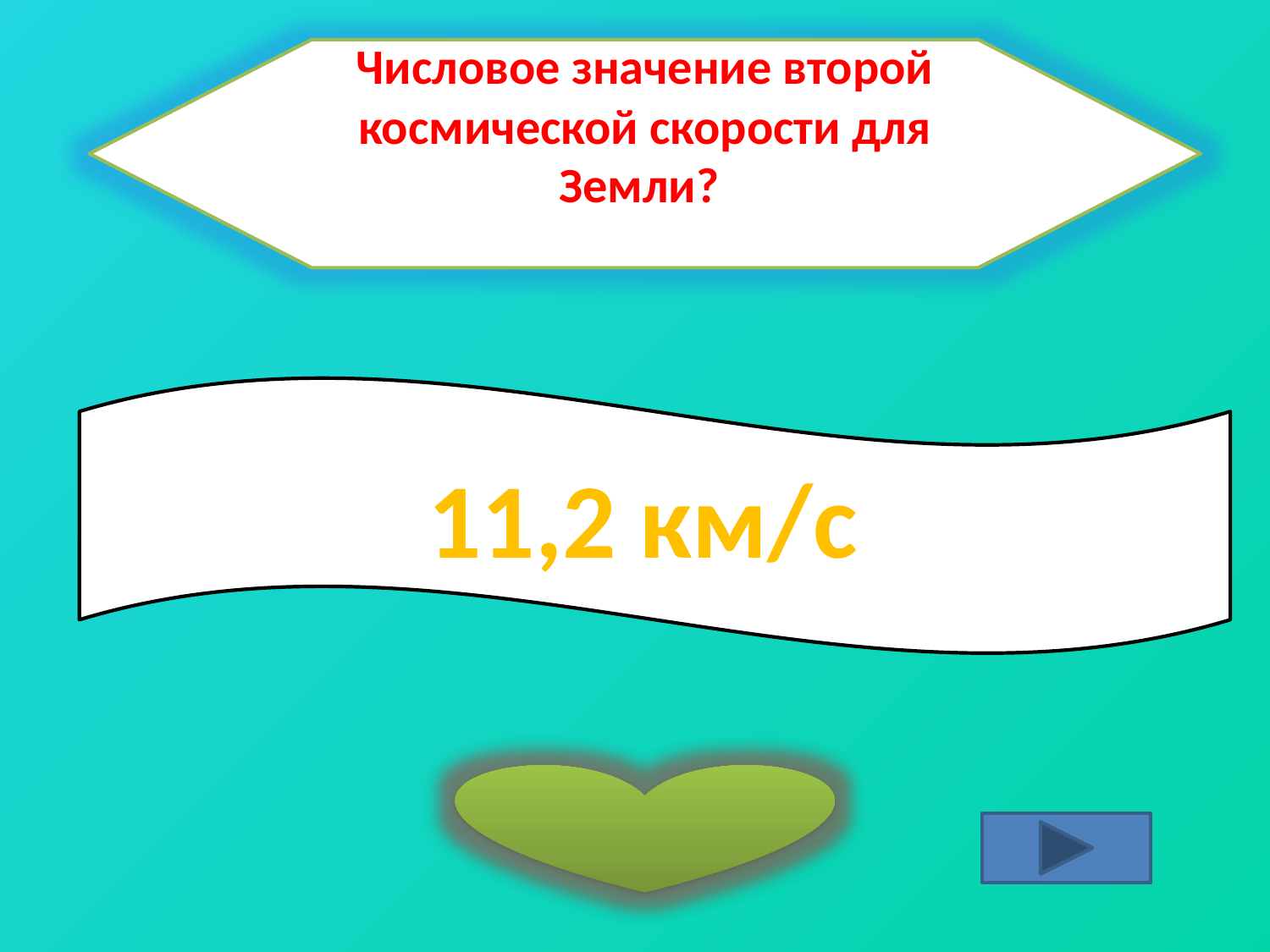

Числовое значение второй космической скорости для Земли?

11,2 км/с